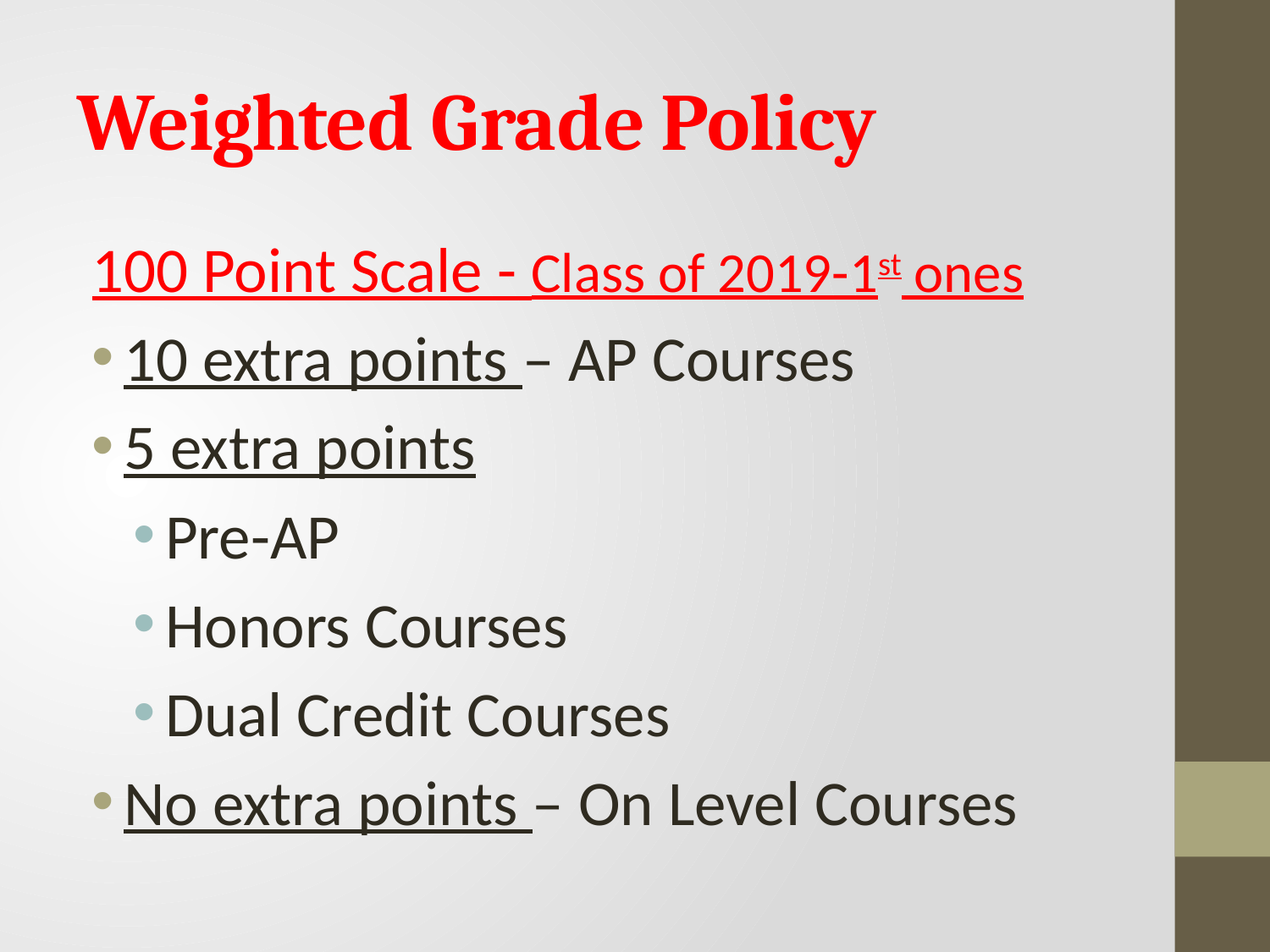

# Weighted Grade Policy
100 Point Scale - Class of 2019-1st ones
10 extra points – AP Courses
5 extra points
Pre-AP
Honors Courses
Dual Credit Courses
No extra points – On Level Courses